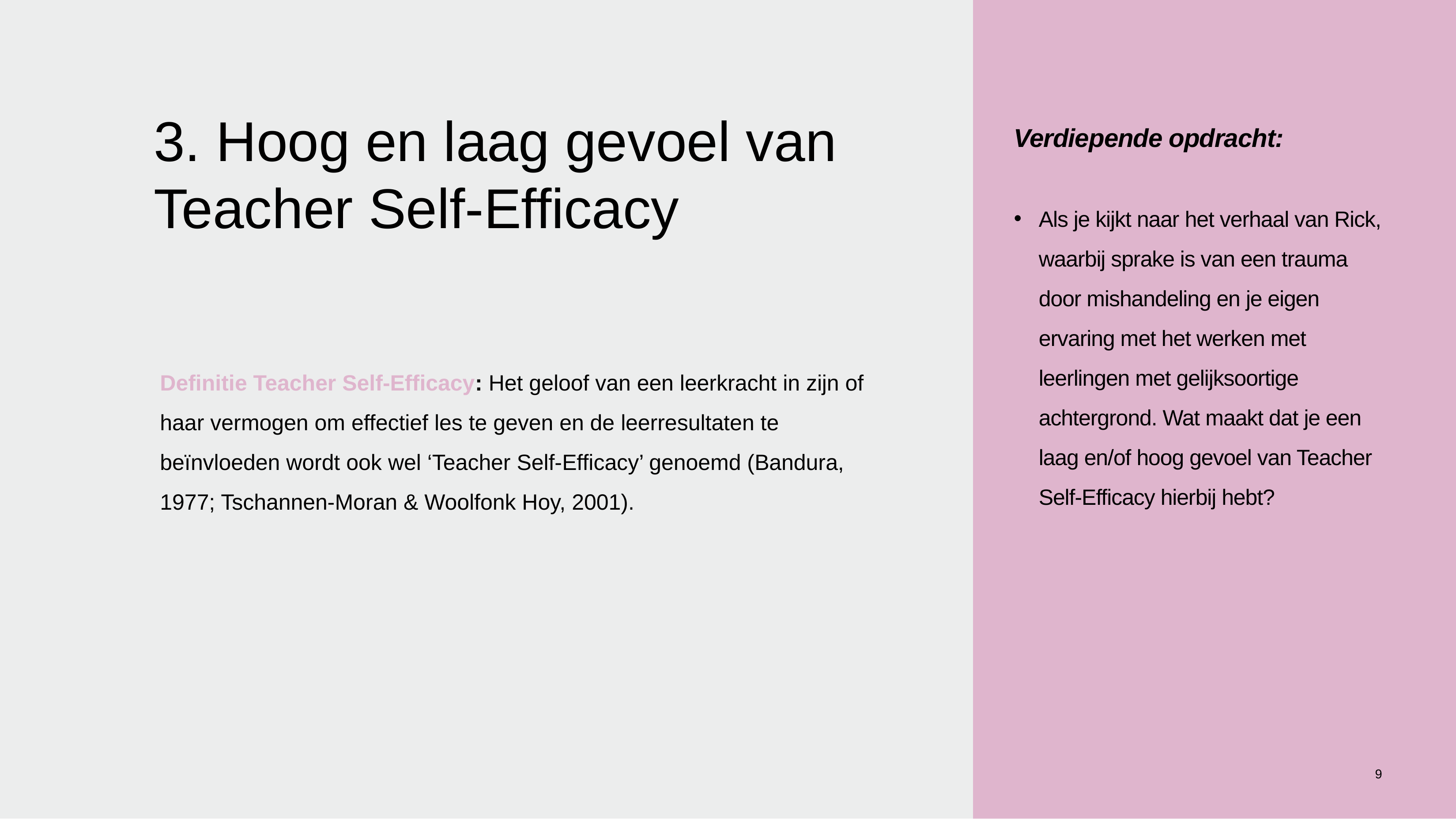

# 3. Hoog en laag gevoel van Teacher Self-Efficacy
Verdiepende opdracht:​

Als je kijkt naar het verhaal van Rick, waarbij sprake is van een trauma door mishandeling en je eigen ervaring met het werken met leerlingen met gelijksoortige achtergrond. Wat maakt dat je een laag en/of hoog gevoel van Teacher Self-Efficacy hierbij hebt?
Definitie Teacher Self-Efficacy: Het geloof van een leerkracht in zijn of haar ​vermogen om effectief les te geven en de leerresultaten te beïnvloeden wordt ook ​wel ‘Teacher Self-Efficacy’ genoemd (Bandura, 1977; Tschannen-Moran & Woolfonk Hoy, 2001).
9